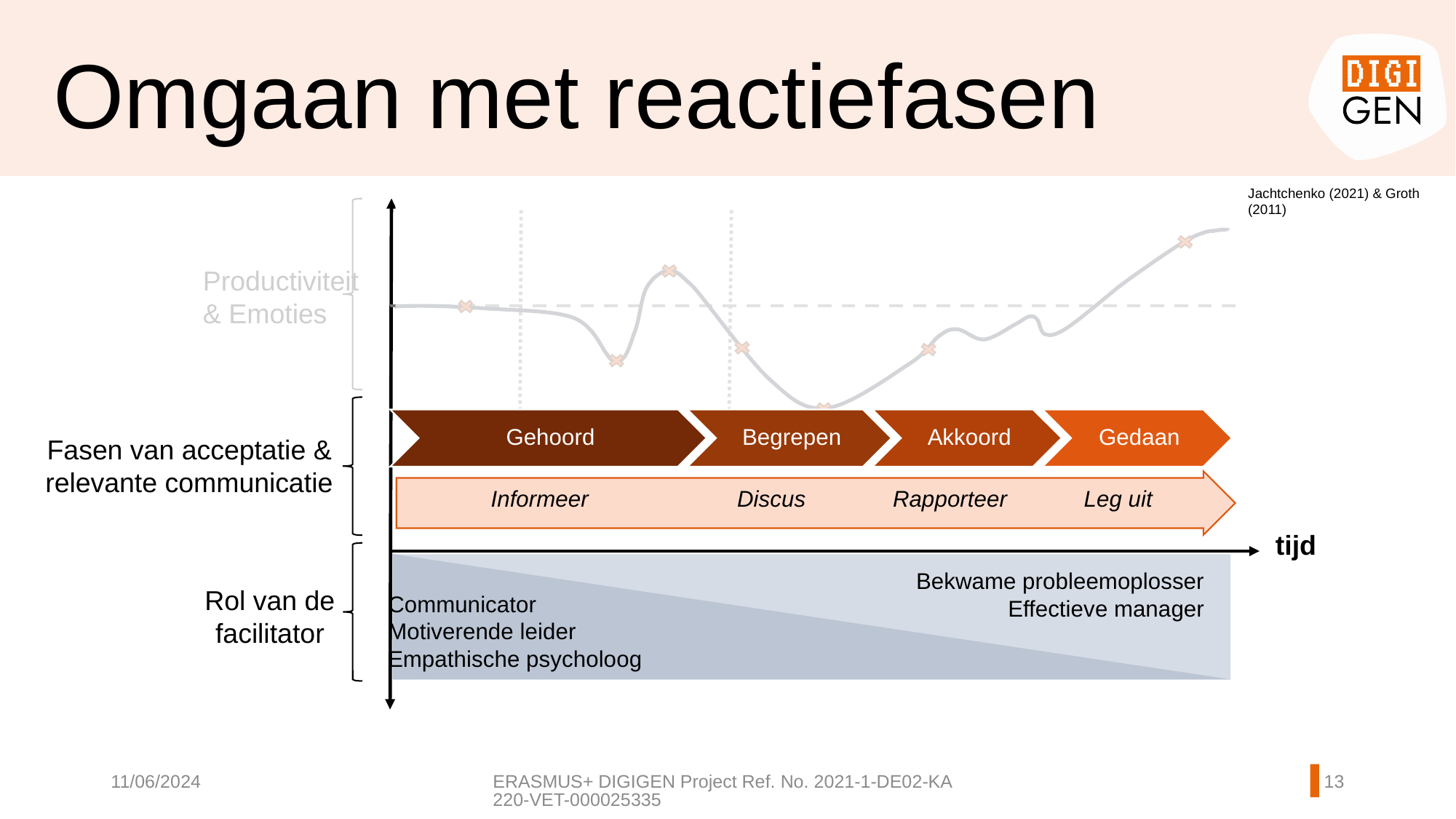

# Omgaan met reactiefasen
Jachtchenko (2021) & Groth (2011)

tijd

Productiviteit
& Emoties

Gehoord
Begrepen
Akkoord
Gedaan
Fasen van acceptatie & relevante communicatie

| Informeer | Discus | Rapporteer | Leg uit |
| --- | --- | --- | --- |

Bekwame probleemoplosser
Effectieve manager

Rol van de facilitator
Communicator
Motiverende leider
Empathische psycholoog
13
11/06/2024
ERASMUS+ DIGIGEN
Project Ref. No. 2021-1-DE02-KA220-VET-000025335